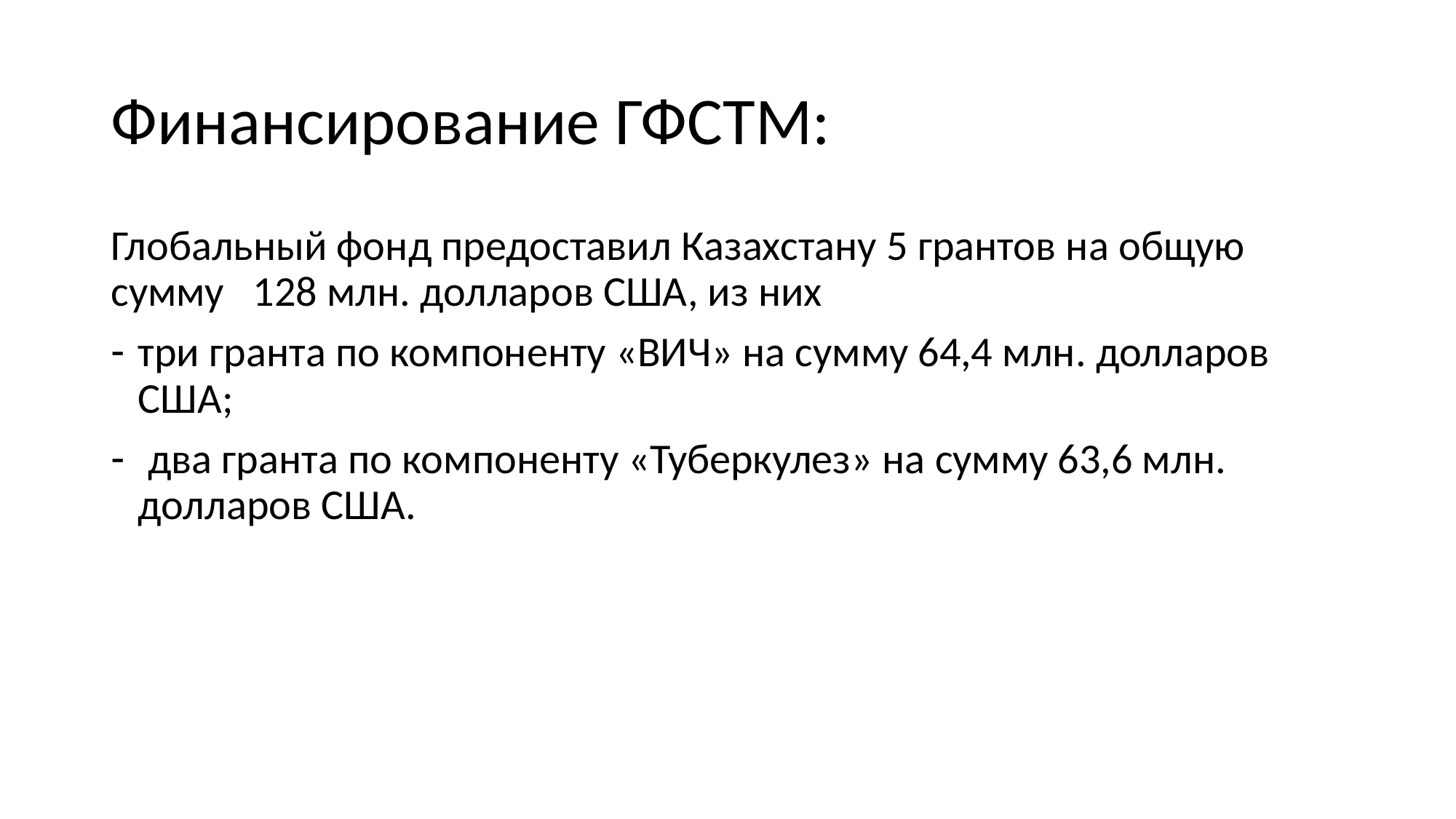

# Финансирование ГФСТМ:
Глобальный фонд предоставил Казахстану 5 грантов на общую сумму   128 млн. долларов США, из них
три гранта по компоненту «ВИЧ» на сумму 64,4 млн. долларов США;
 два гранта по компоненту «Туберкулез» на сумму 63,6 млн. долларов США.